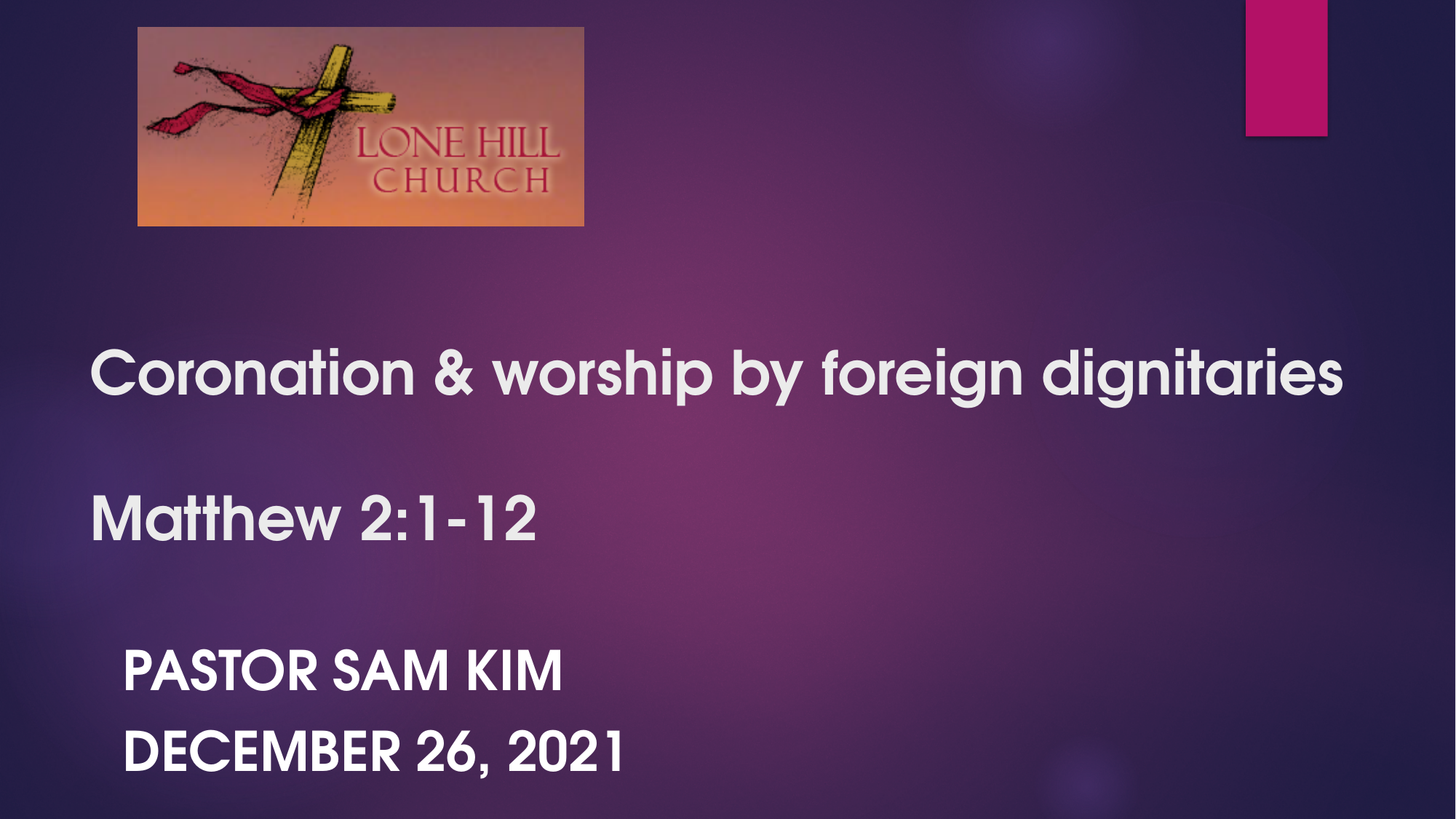

# Coronation & worship by foreign dignitaries Matthew 2:1-12
Pastor Sam Kim
December 26, 2021